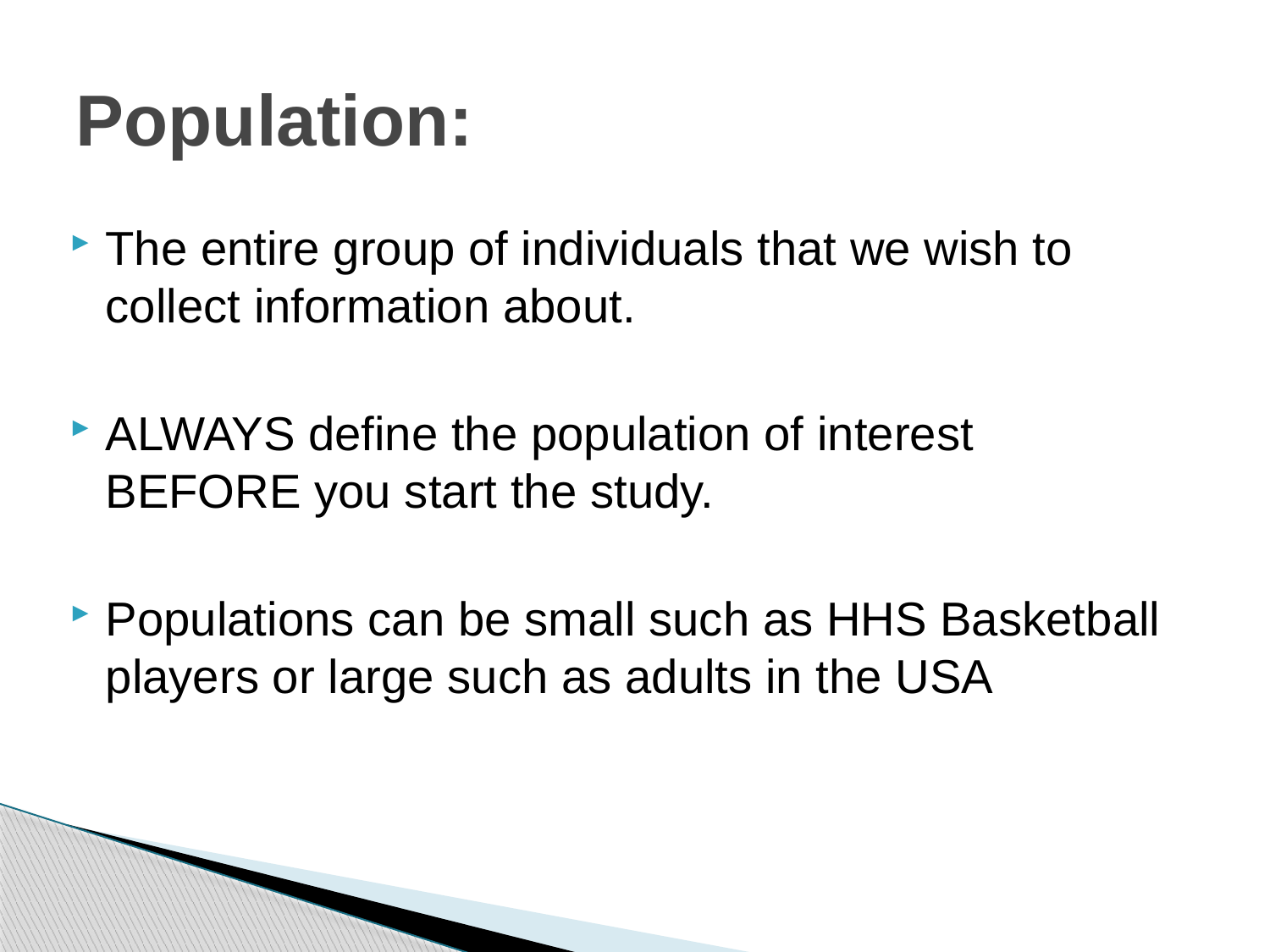

# Population:
The entire group of individuals that we wish to collect information about.

ALWAYS define the population of interest BEFORE you start the study.

Populations can be small such as HHS Basketball players or large such as adults in the USA